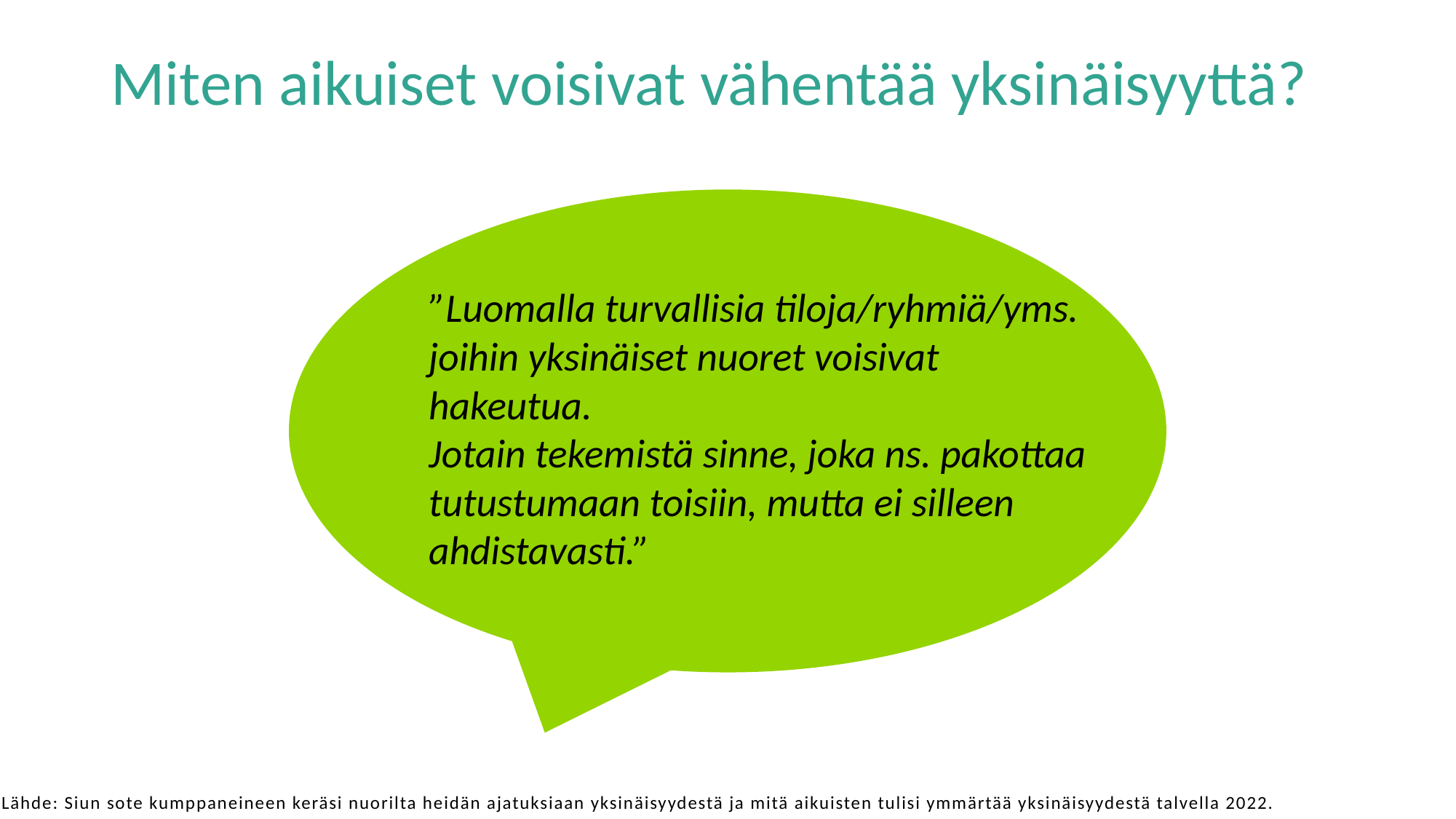

# Miten aikuiset voisivat vähentää yksinäisyyttä?

”Luomalla turvallisia tiloja/ryhmiä/yms. joihin yksinäiset nuoret voisivat hakeutua.
Jotain tekemistä sinne, joka ns. pakottaa tutustumaan toisiin, mutta ei silleen ahdistavasti.”
Lähde: Siun sote kumppaneineen keräsi nuorilta heidän ajatuksiaan yksinäisyydestä ja mitä aikuisten tulisi ymmärtää yksinäisyydestä talvella 2022.